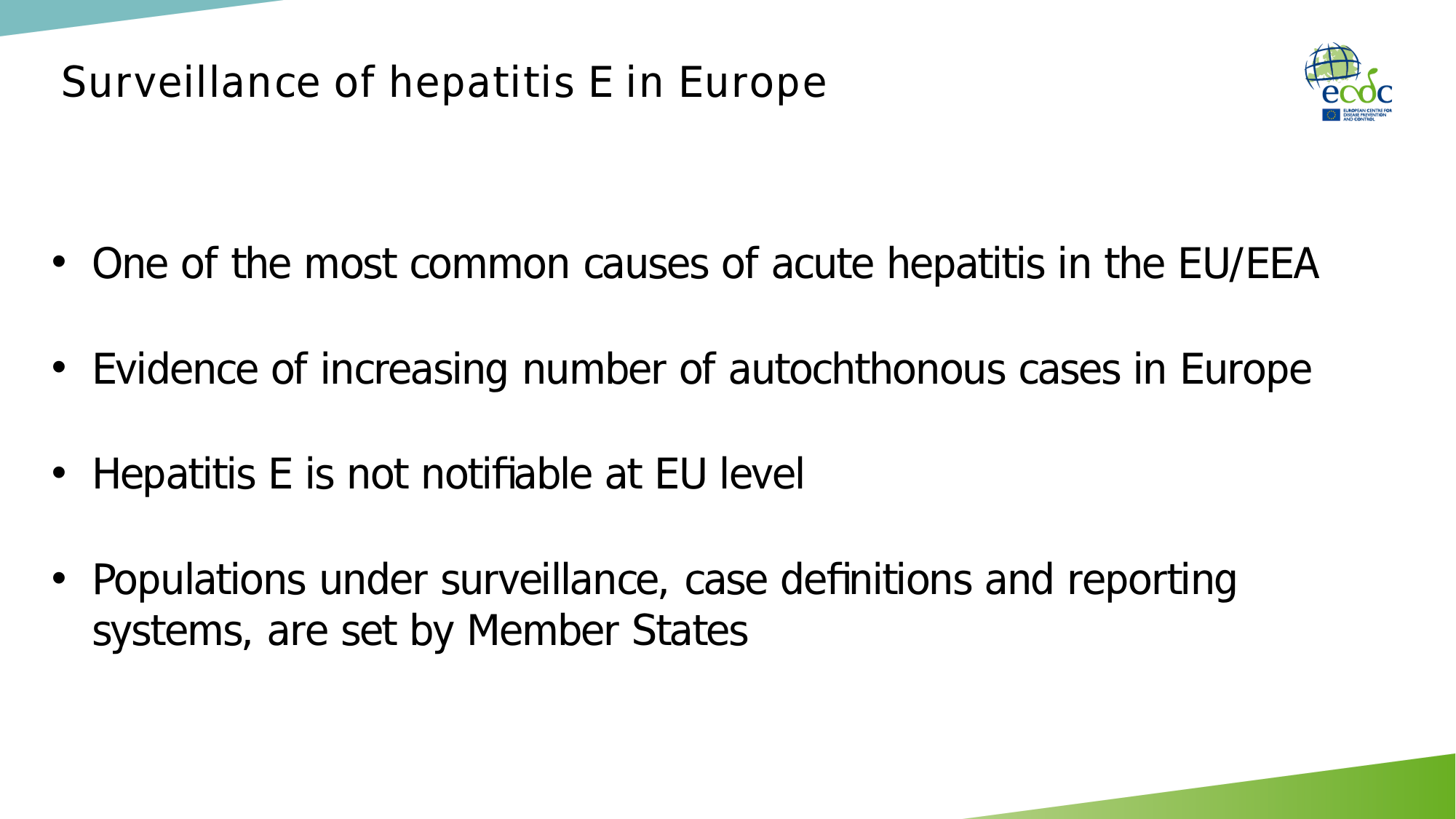

# Surveillance of hepatitis E in Europe
One of the most common causes of acute hepatitis in the EU/EEA
Evidence of increasing number of autochthonous cases in Europe
Hepatitis E is not notifiable at EU level
Populations under surveillance, case definitions and reporting systems, are set by Member States